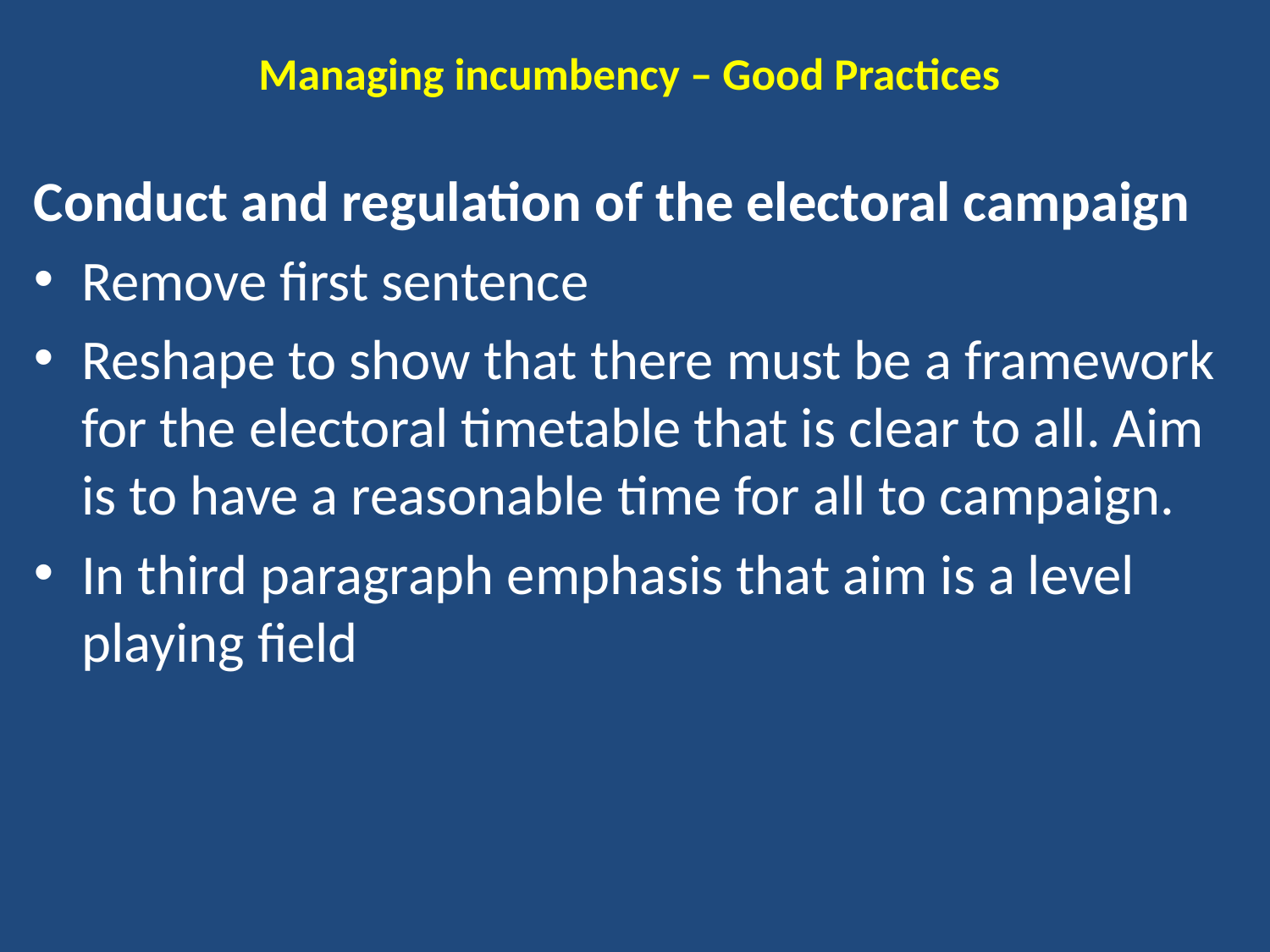

# Managing incumbency – Good Practices
Conduct and regulation of the electoral campaign
Remove first sentence
Reshape to show that there must be a framework for the electoral timetable that is clear to all. Aim is to have a reasonable time for all to campaign.
In third paragraph emphasis that aim is a level playing field